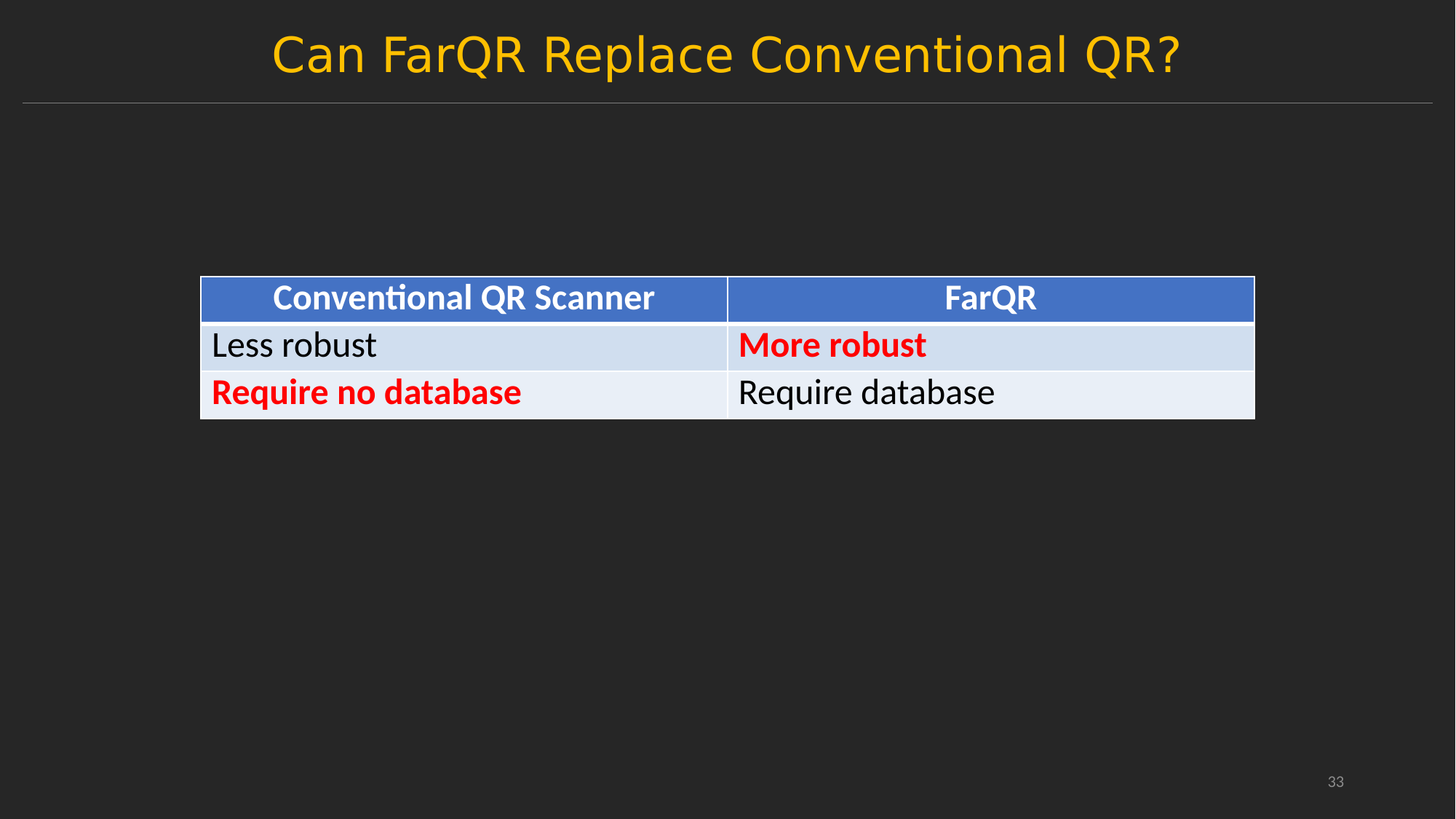

Can FarQR Replace Conventional QR?
| Conventional QR Scanner | FarQR |
| --- | --- |
| Less robust | More robust |
| Require no database | Require database |
33